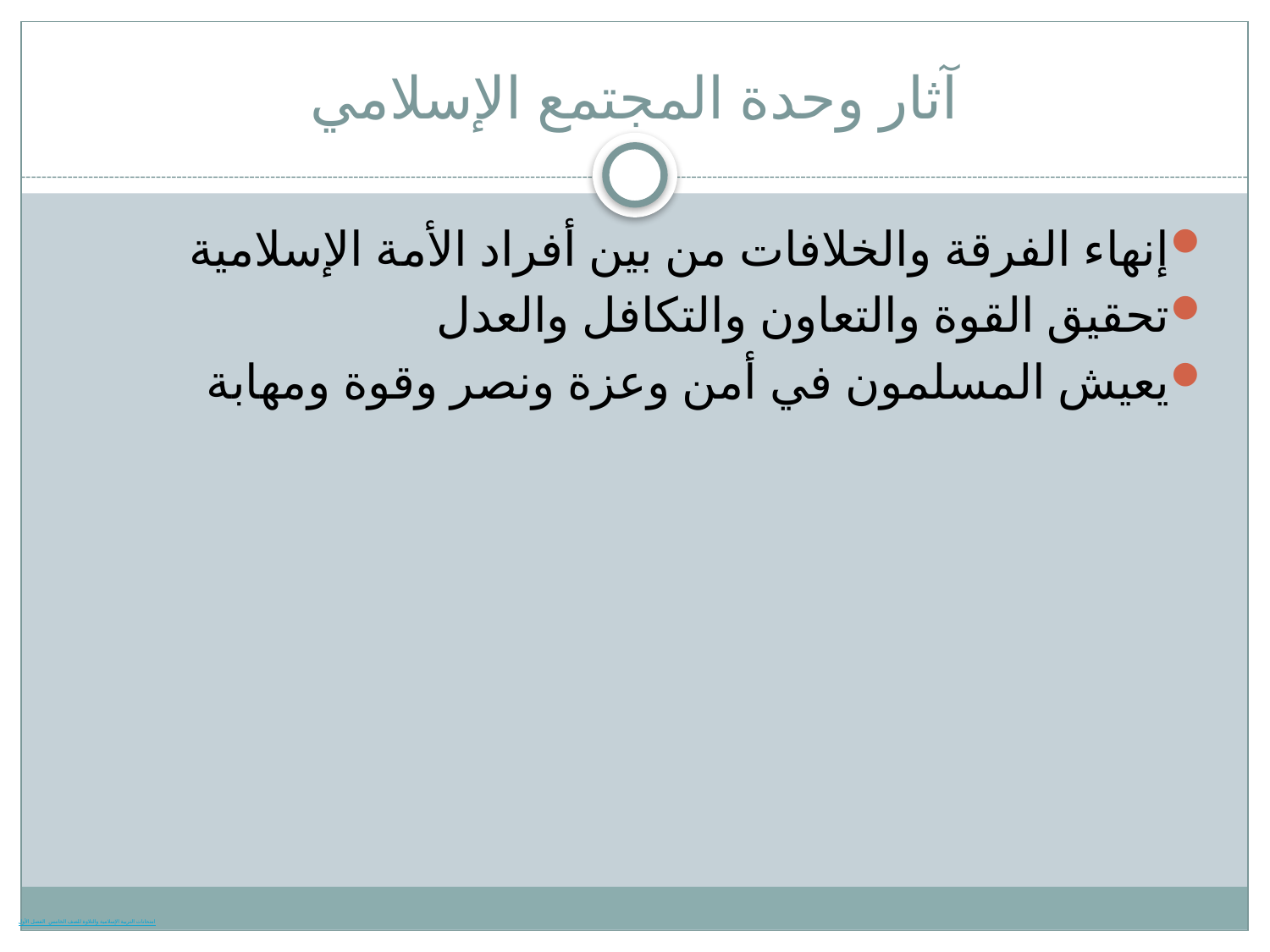

# آثار وحدة المجتمع الإسلامي
إنهاء الفرقة والخلافات من بين أفراد الأمة الإسلامية
تحقيق القوة والتعاون والتكافل والعدل
يعيش المسلمون في أمن وعزة ونصر وقوة ومهابة
امتحانات التربية الإسلامية والتلاوة للصف الخامس  الفصل الأول